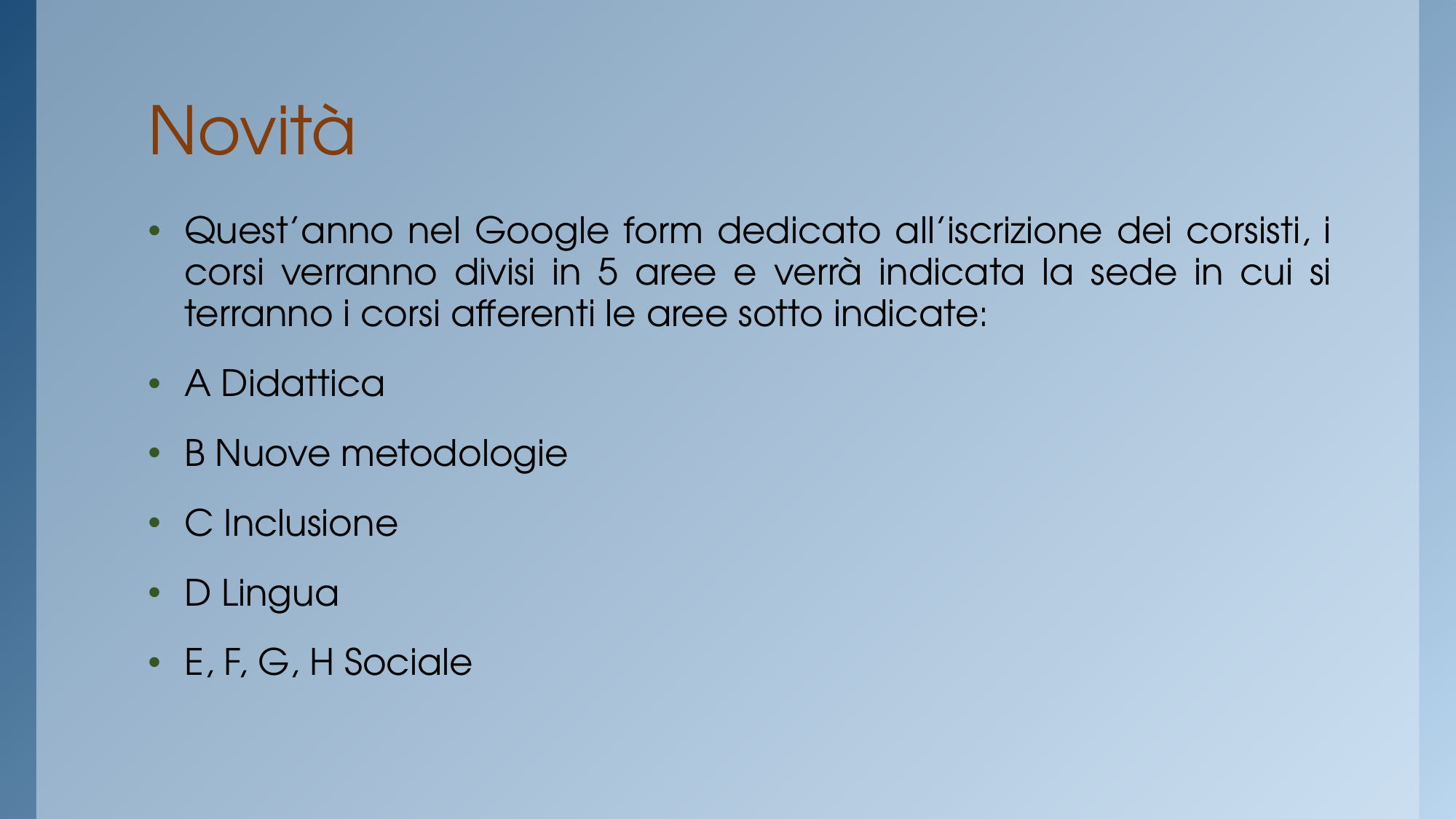

# Novità
Quest’anno nel Google form dedicato all’iscrizione dei corsisti, i corsi verranno divisi in 5 aree e verrà indicata la sede in cui si terranno i corsi afferenti le aree sotto indicate:
A Didattica
B Nuove metodologie
C Inclusione
D Lingua
E, F, G, H Sociale